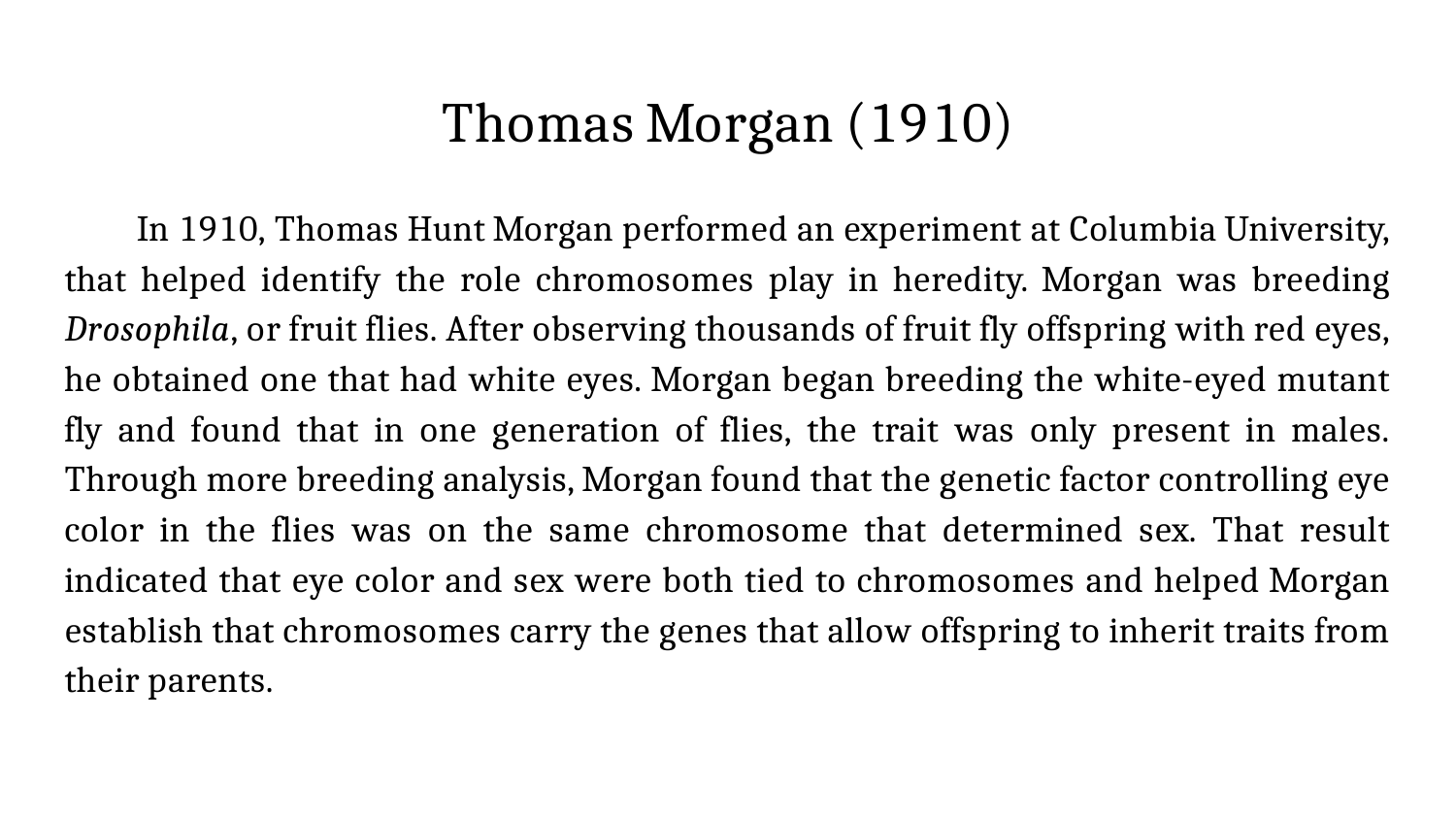

# Thomas Morgan (1910)
In 1910, Thomas Hunt Morgan performed an experiment at Columbia University, that helped identify the role chromosomes play in heredity. Morgan was breeding Drosophila, or fruit flies. After observing thousands of fruit fly offspring with red eyes, he obtained one that had white eyes. Morgan began breeding the white-eyed mutant fly and found that in one generation of flies, the trait was only present in males. Through more breeding analysis, Morgan found that the genetic factor controlling eye color in the flies was on the same chromosome that determined sex. That result indicated that eye color and sex were both tied to chromosomes and helped Morgan establish that chromosomes carry the genes that allow offspring to inherit traits from their parents.